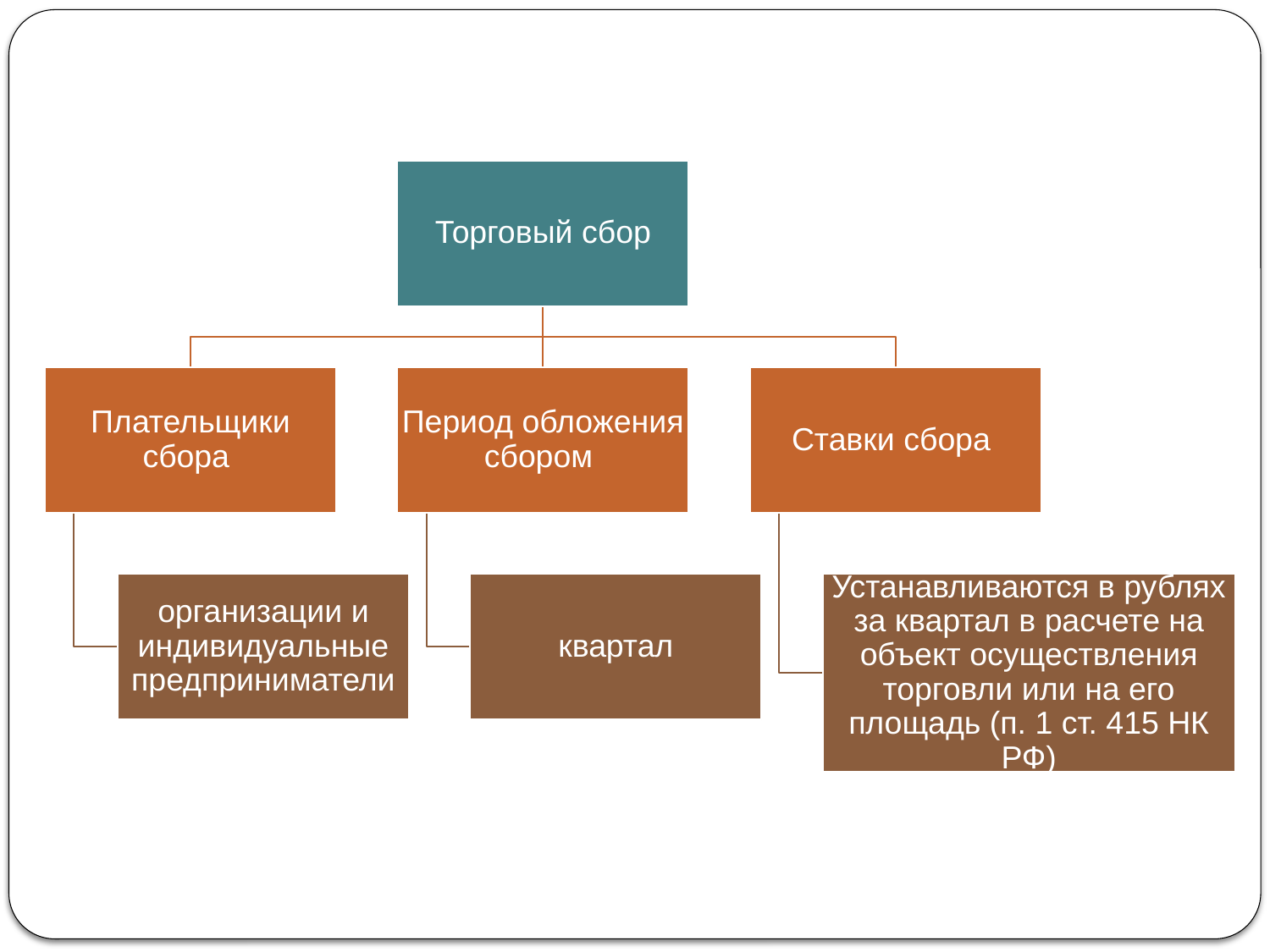

Торговый сбор
Плательщики сбора
организации и индивидуальные предприниматели
Период обложения сбором
квартал
Ставки сбора
Устанавливаются в рублях за квартал в расчете на объект осуществления торговли или на его площадь (п. 1 ст. 415 НК РФ)